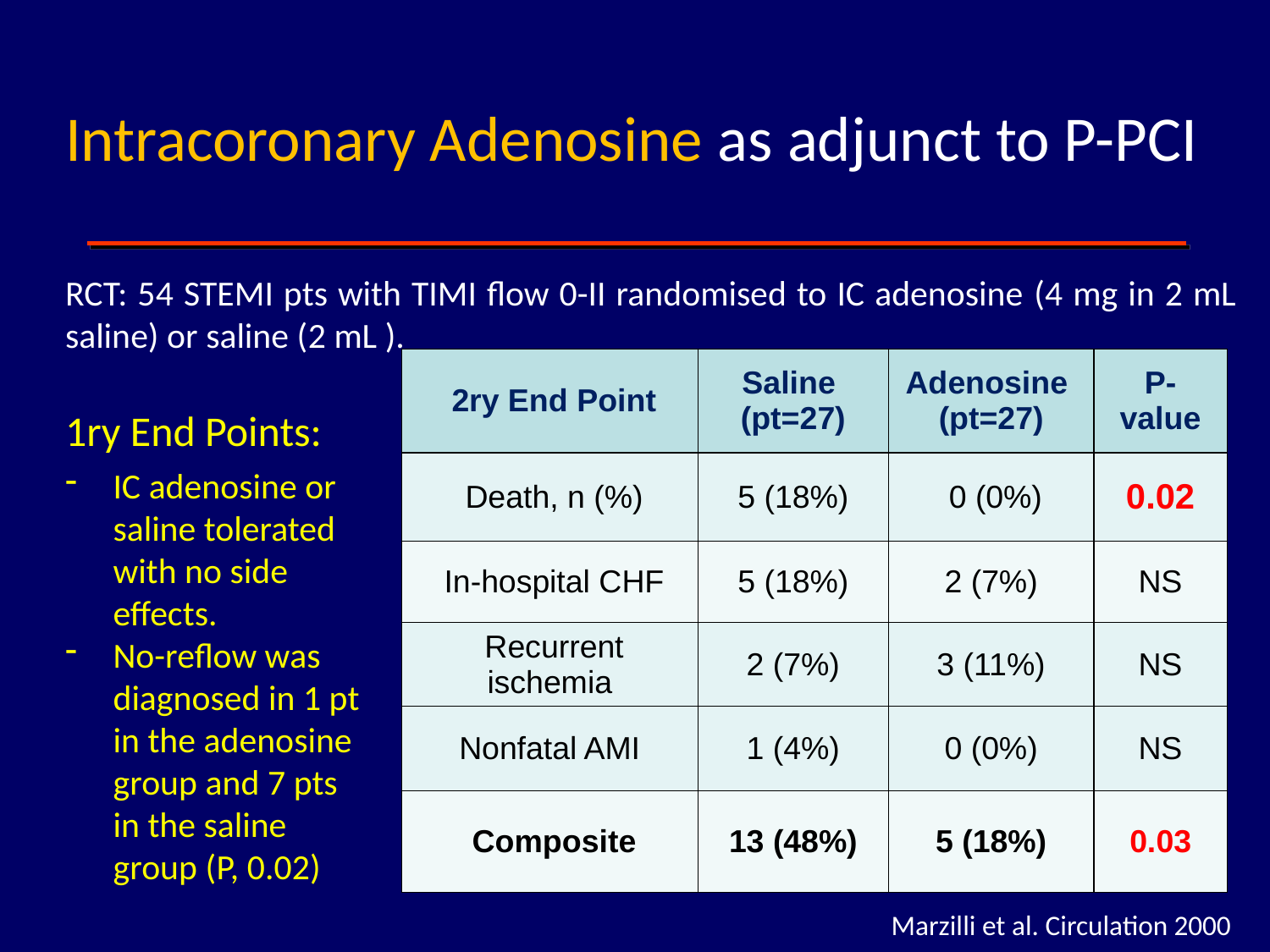

Intracoronary Adenosine as adjunct to P-PCI
RCT: 54 STEMI pts with TIMI flow 0-II randomised to IC adenosine (4 mg in 2 mL saline) or saline (2 mL ).
| 2ry End Point | Saline (pt=27) | Adenosine (pt=27) | P-value |
| --- | --- | --- | --- |
| Death, n (%) | 5 (18%) | 0 (0%) | 0.02 |
| In-hospital CHF | 5 (18%) | 2 (7%) | NS |
| Recurrent ischemia | 2 (7%) | 3 (11%) | NS |
| Nonfatal AMI | 1 (4%) | 0 (0%) | NS |
| Composite | 13 (48%) | 5 (18%) | 0.03 |
1ry End Points:

IC adenosine or saline tolerated with no side effects.
No-reflow was diagnosed in 1 pt in the adenosine group and 7 pts in the saline group (P, 0.02)
Marzilli et al. Circulation 2000